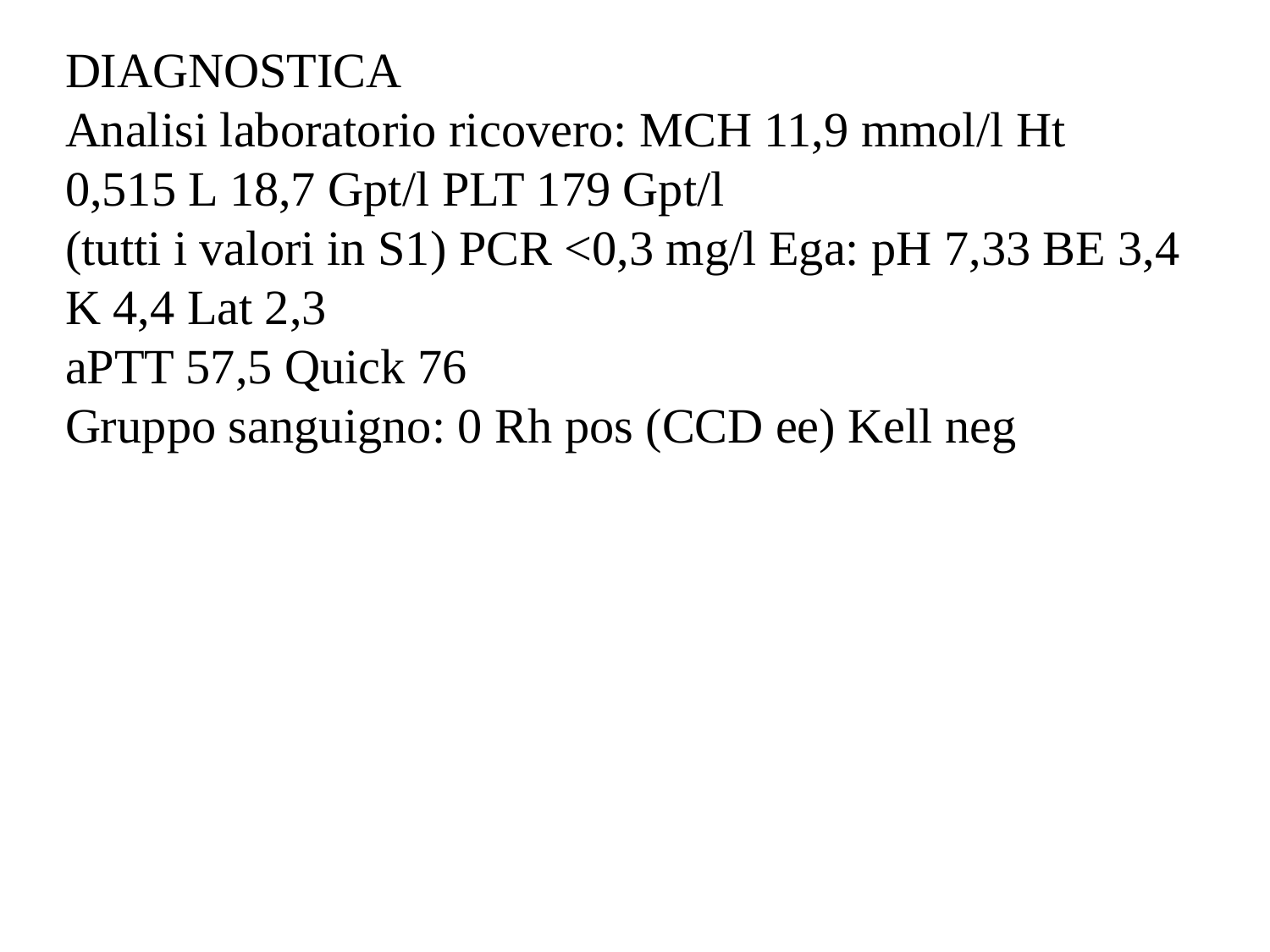

DIAGNOSTICA
Analisi laboratorio ricovero: MCH 11,9 mmol/l Ht 0,515 L 18,7 Gpt/l PLT 179 Gpt/l
(tutti i valori in S1) PCR <0,3 mg/l Ega: pH 7,33 BE 3,4 K 4,4 Lat 2,3
aPTT 57,5 Quick 76
Gruppo sanguigno: 0 Rh pos (CCD ee) Kell neg